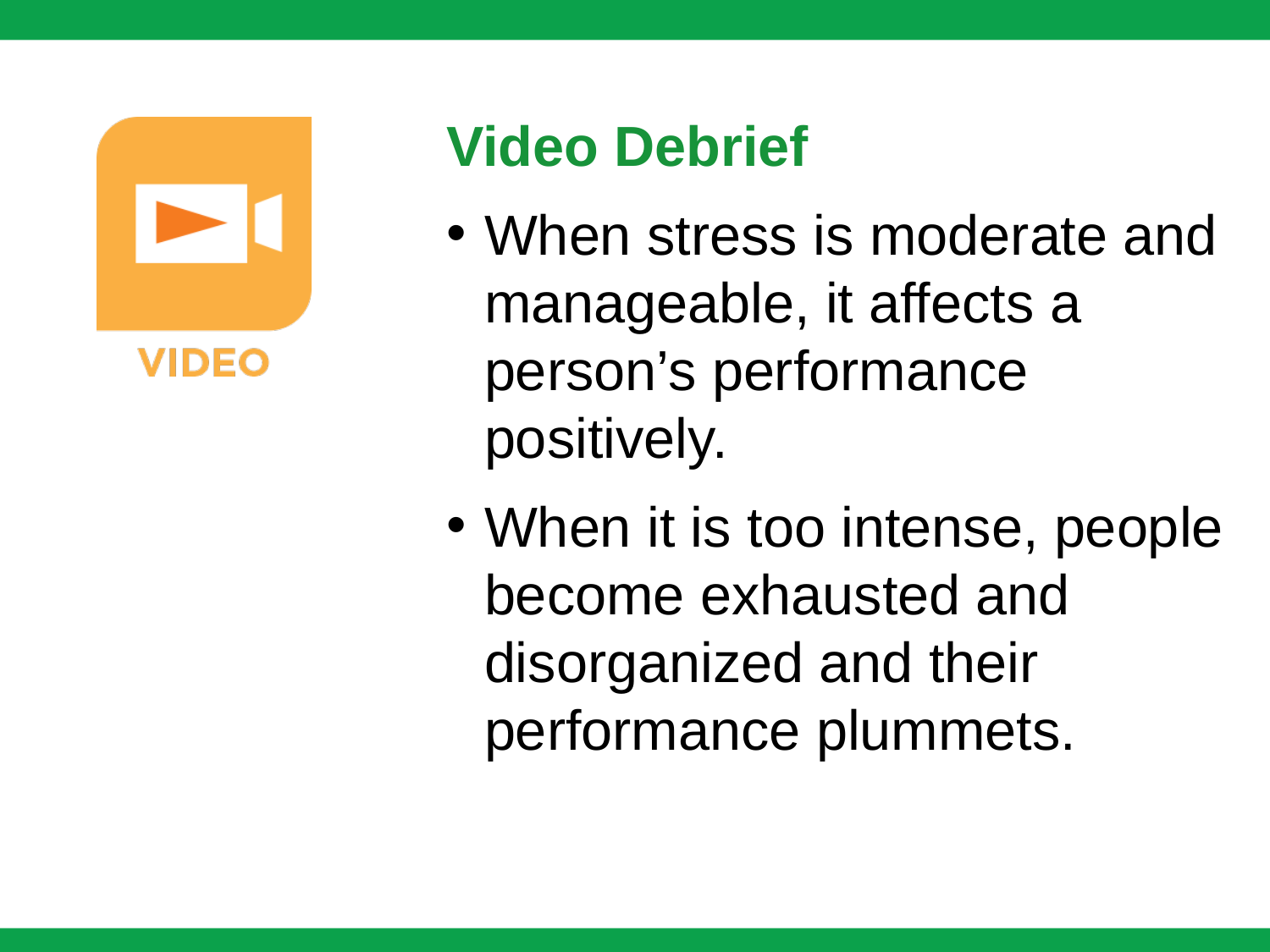

Video Debrief
When stress is moderate and manageable, it affects a person’s performance positively.
When it is too intense, people become exhausted and disorganized and their performance plummets.